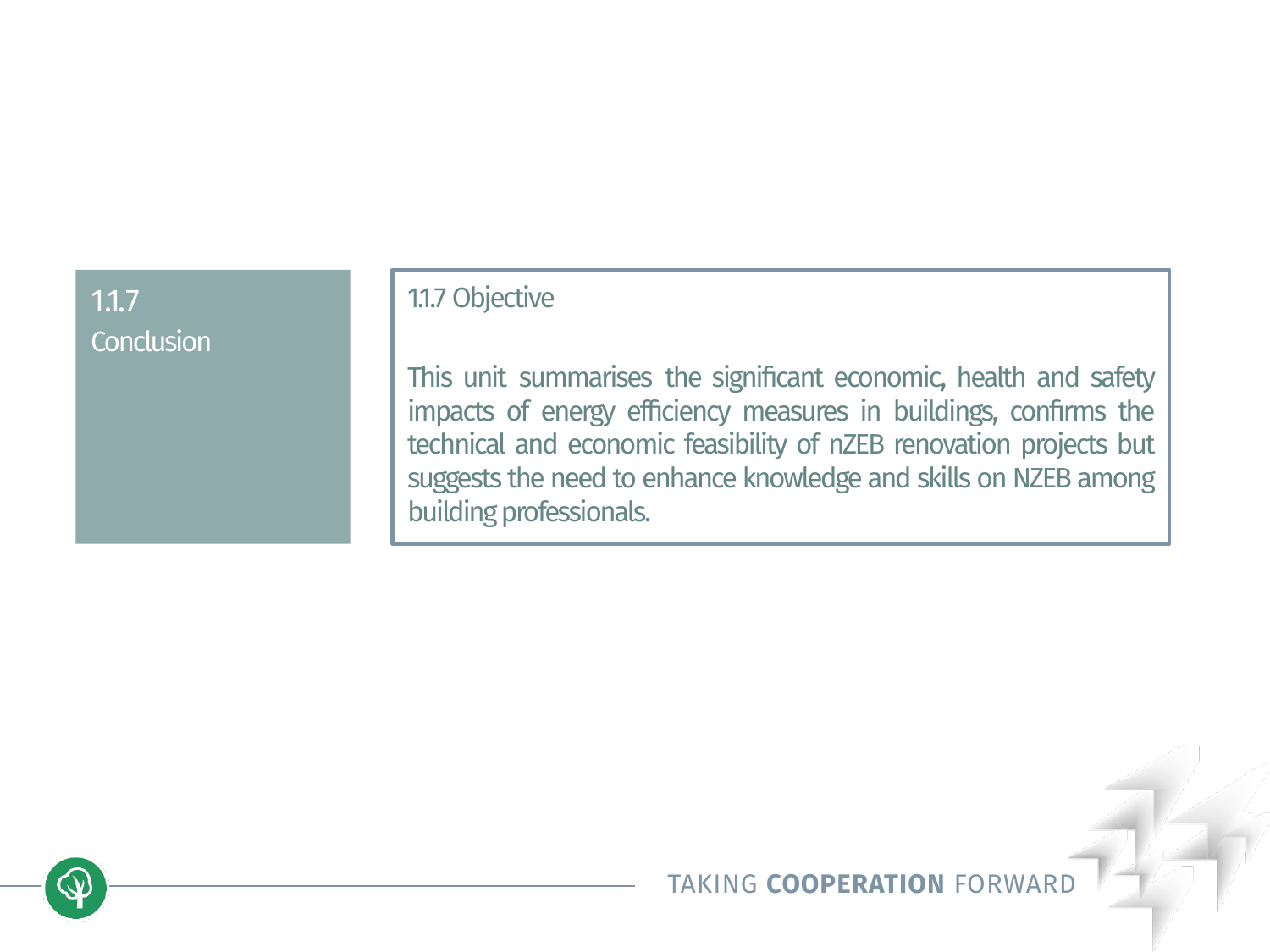

1.1.7
Conclusion

1.1.7 Objective

This unit summarises the significant economic, health and safety impacts of energy efficiency measures in buildings, confirms the technical and economic feasibility of nZEB renovation projects but suggests the need to enhance knowledge and skills on NZEB among building professionals.